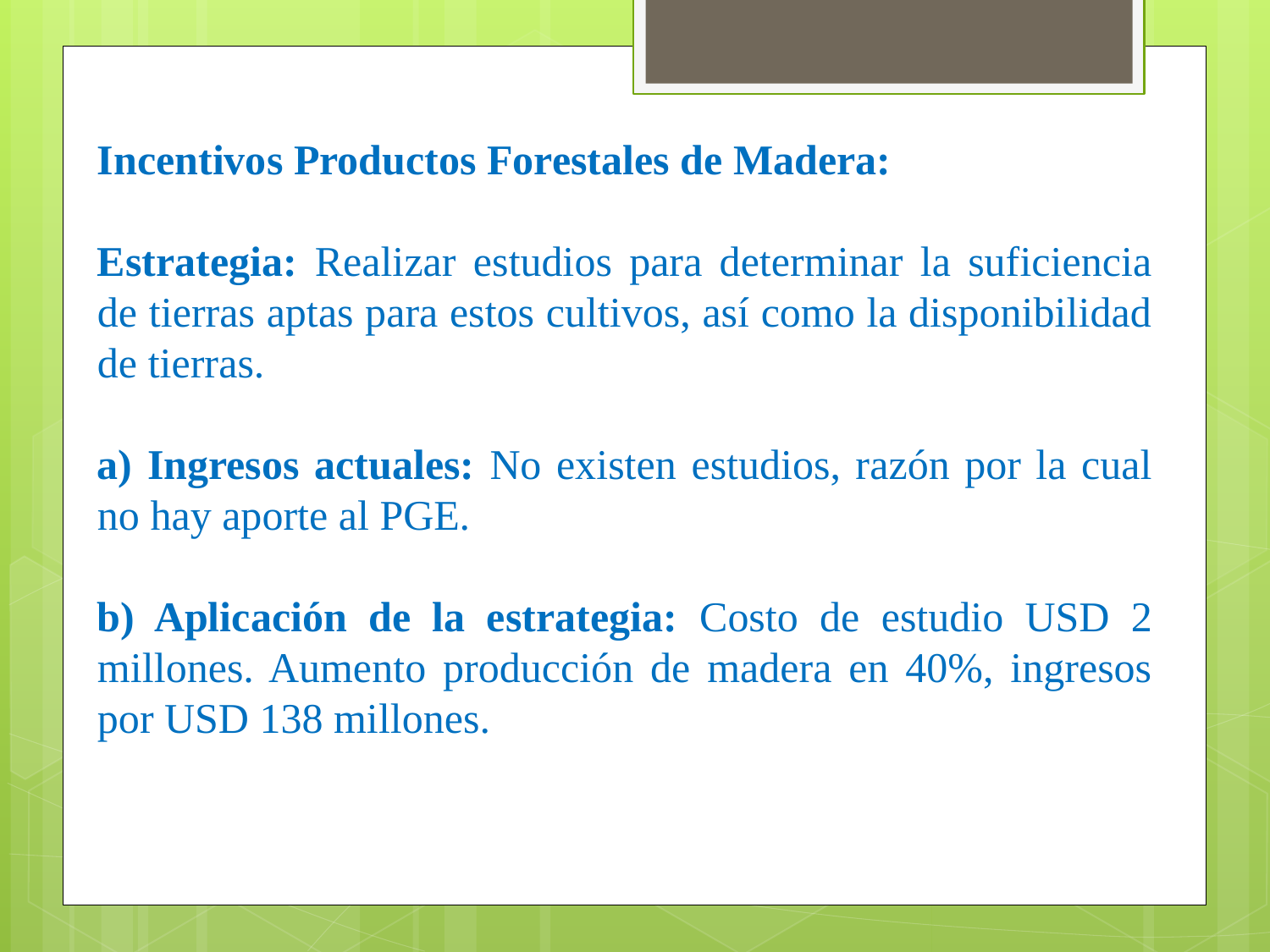

Incentivos Productos Forestales de Madera:

Estrategia: Realizar estudios para determinar la suficiencia de tierras aptas para estos cultivos, así como la disponibilidad de tierras.

a) Ingresos actuales: No existen estudios, razón por la cual no hay aporte al PGE.

b) Aplicación de la estrategia: Costo de estudio USD 2 millones. Aumento producción de madera en 40%, ingresos por USD 138 millones.